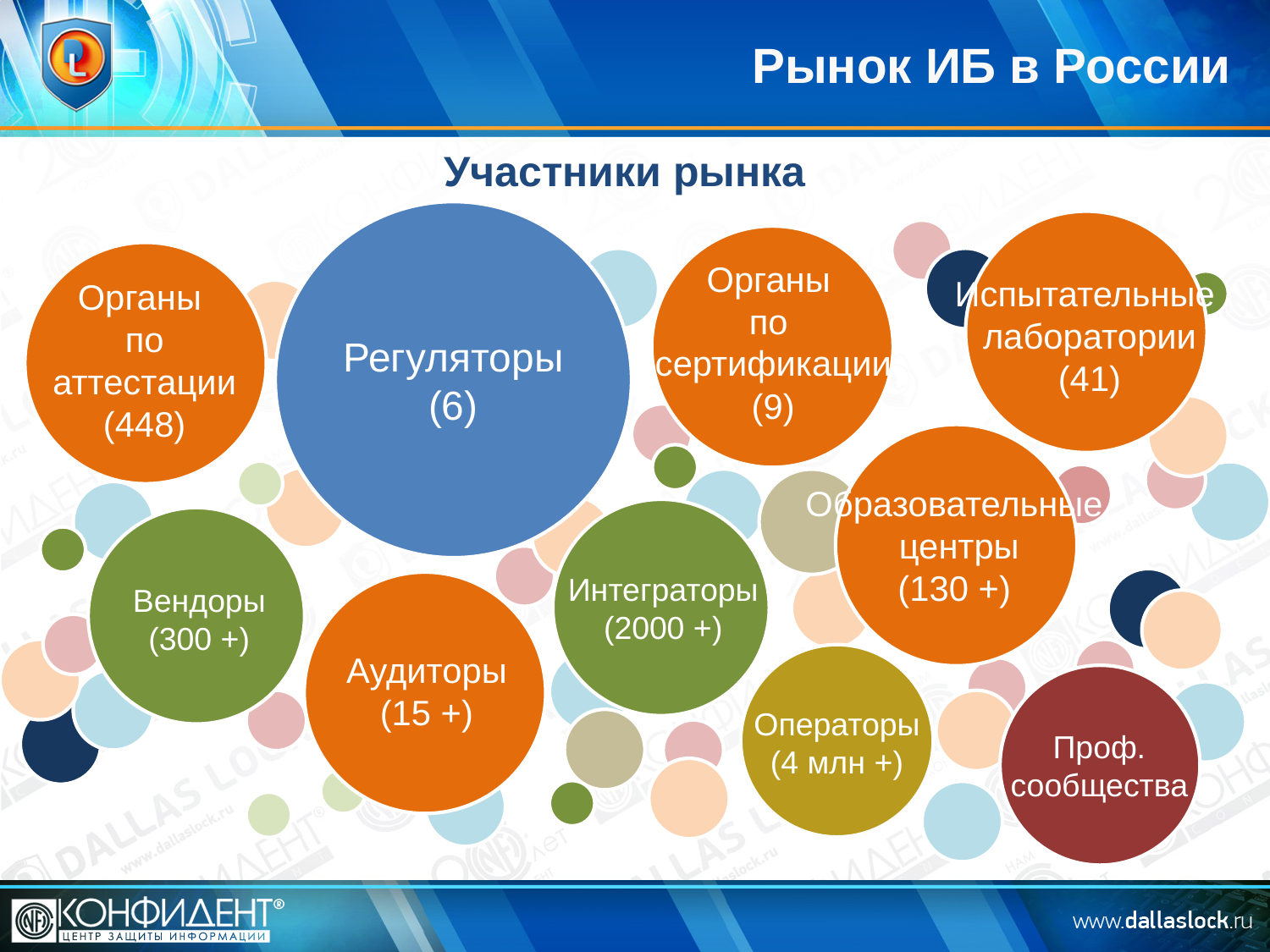

Рынок ИБ в России
Участники рынка
Регуляторы
(6)

Испытательные
лаборатории
(41)

Органы
по
сертификации
(9)

Органы
по аттестации
(448)

Образовательные
 центры
(130 +)

Интеграторы
(2000 +)

Вендоры
(300 +)

Аудиторы
(15 +)

Операторы
(4 млн +)

Проф.
сообщества